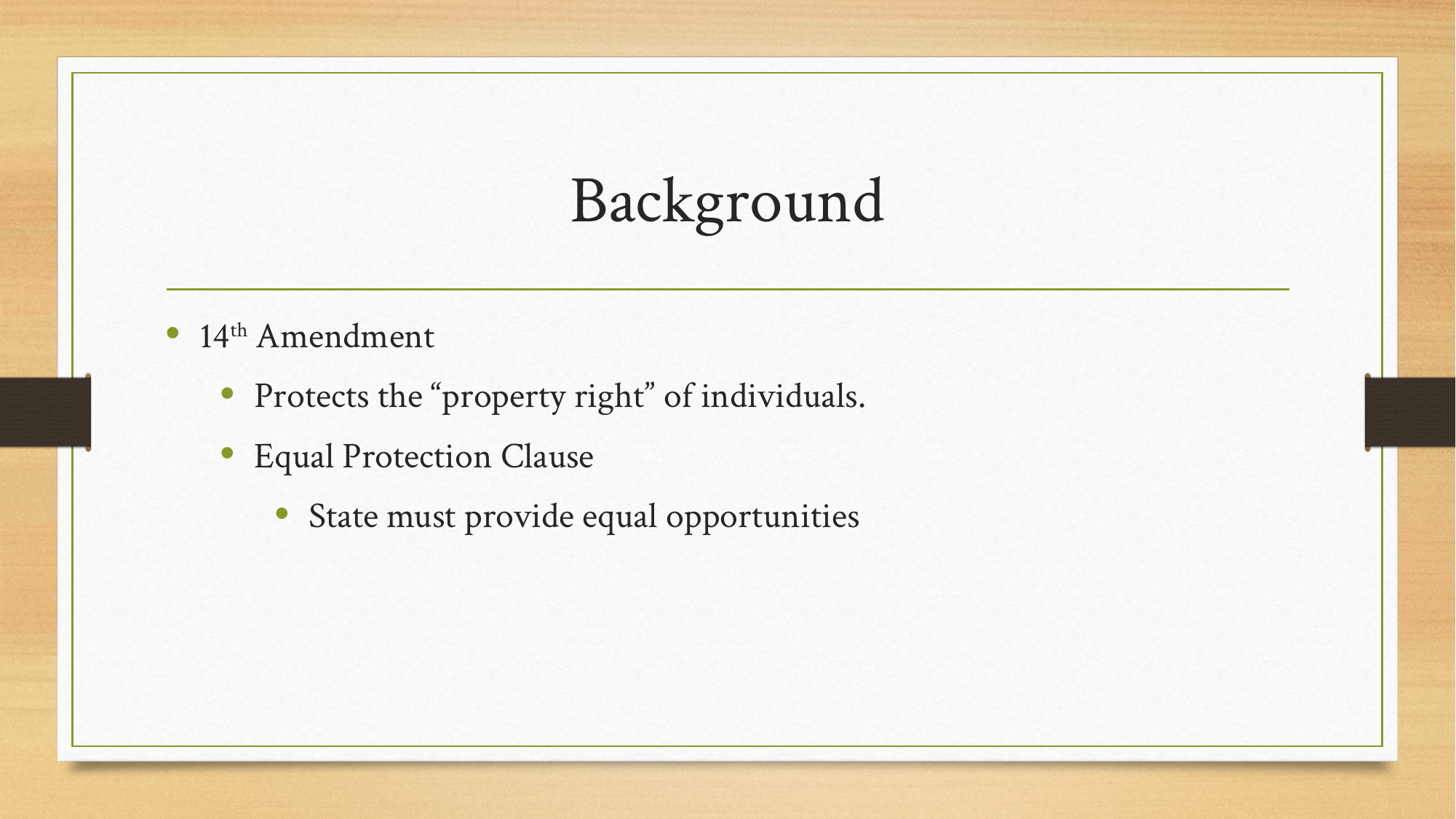

# Background
14th Amendment
Protects the “property right” of individuals.
Equal Protection Clause
State must provide equal opportunities